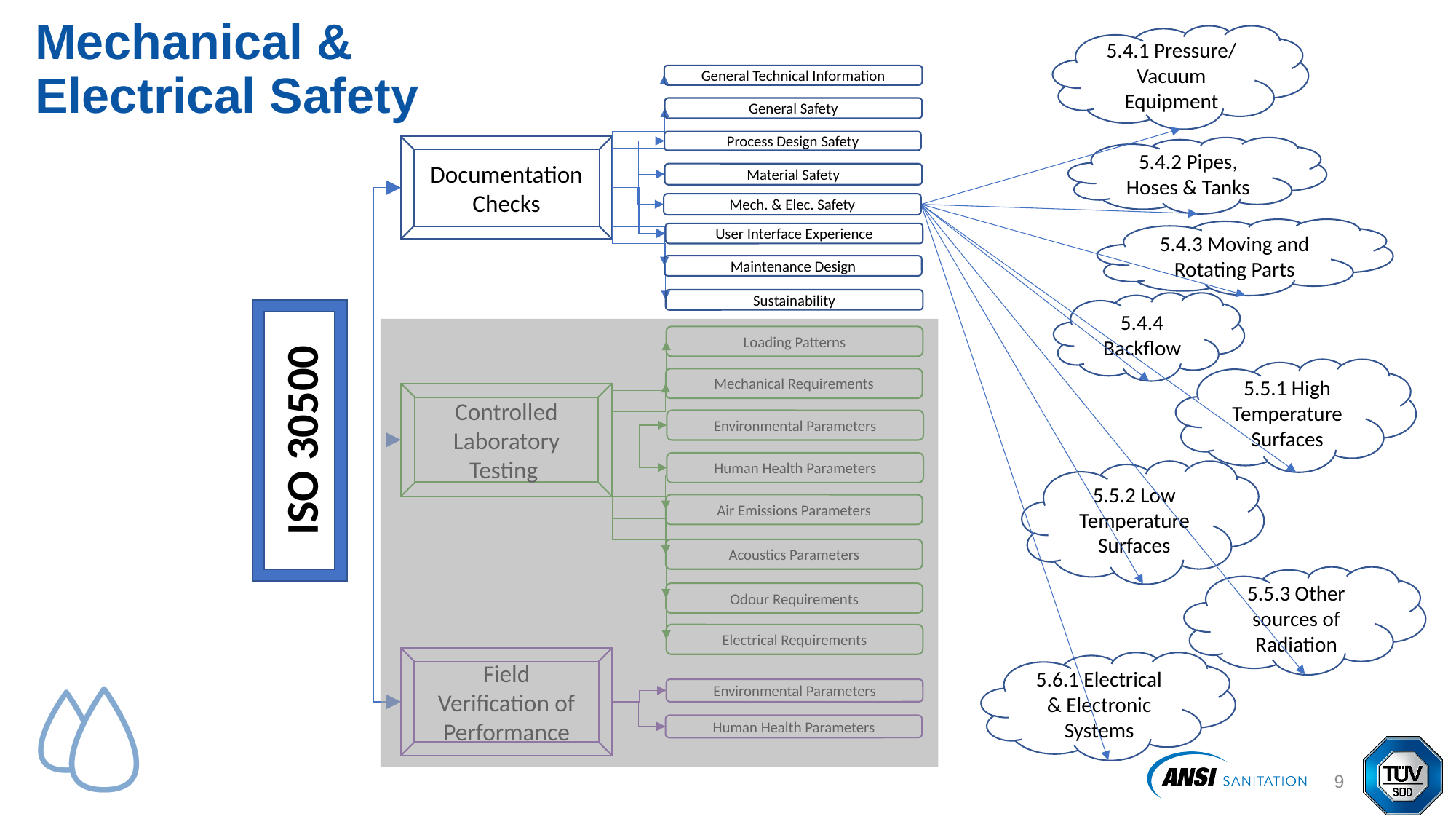

# Mechanical & Electrical Safety
5.4.1 Pressure/ Vacuum Equipment
General Technical Information
General Safety
Process Design Safety
Documentation Checks
5.4.2 Pipes, Hoses & Tanks
Material Safety
Mech. & Elec. Safety
5.4.3 Moving and Rotating Parts
User Interface Experience
Maintenance Design
Sustainability
5.4.4 Backflow
ISO 30500

Loading Patterns
5.5.1 High Temperature Surfaces
Mechanical Requirements
Controlled Laboratory Testing
Environmental Parameters
Human Health Parameters
5.5.2 Low Temperature Surfaces
Air Emissions Parameters
Acoustics Parameters
5.5.3 Other sources of Radiation
Odour Requirements
Electrical Requirements
Field Verification of Performance
5.6.1 Electrical & Electronic Systems
Environmental Parameters
Human Health Parameters
9